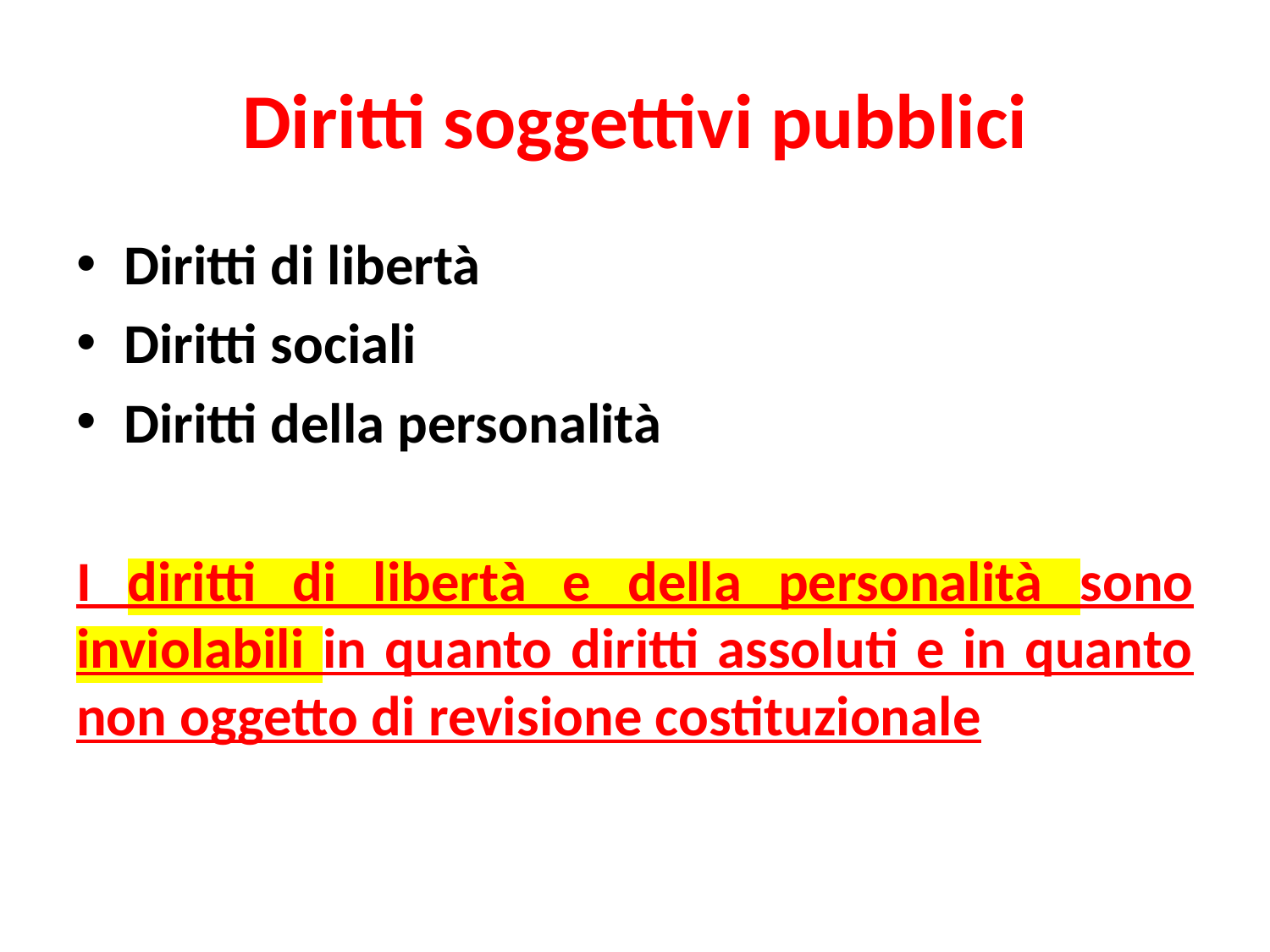

# Diritti soggettivi pubblici
Diritti di libertà
Diritti sociali
Diritti della personalità

I diritti di libertà e della personalità sono inviolabili in quanto diritti assoluti e in quanto non oggetto di revisione costituzionale